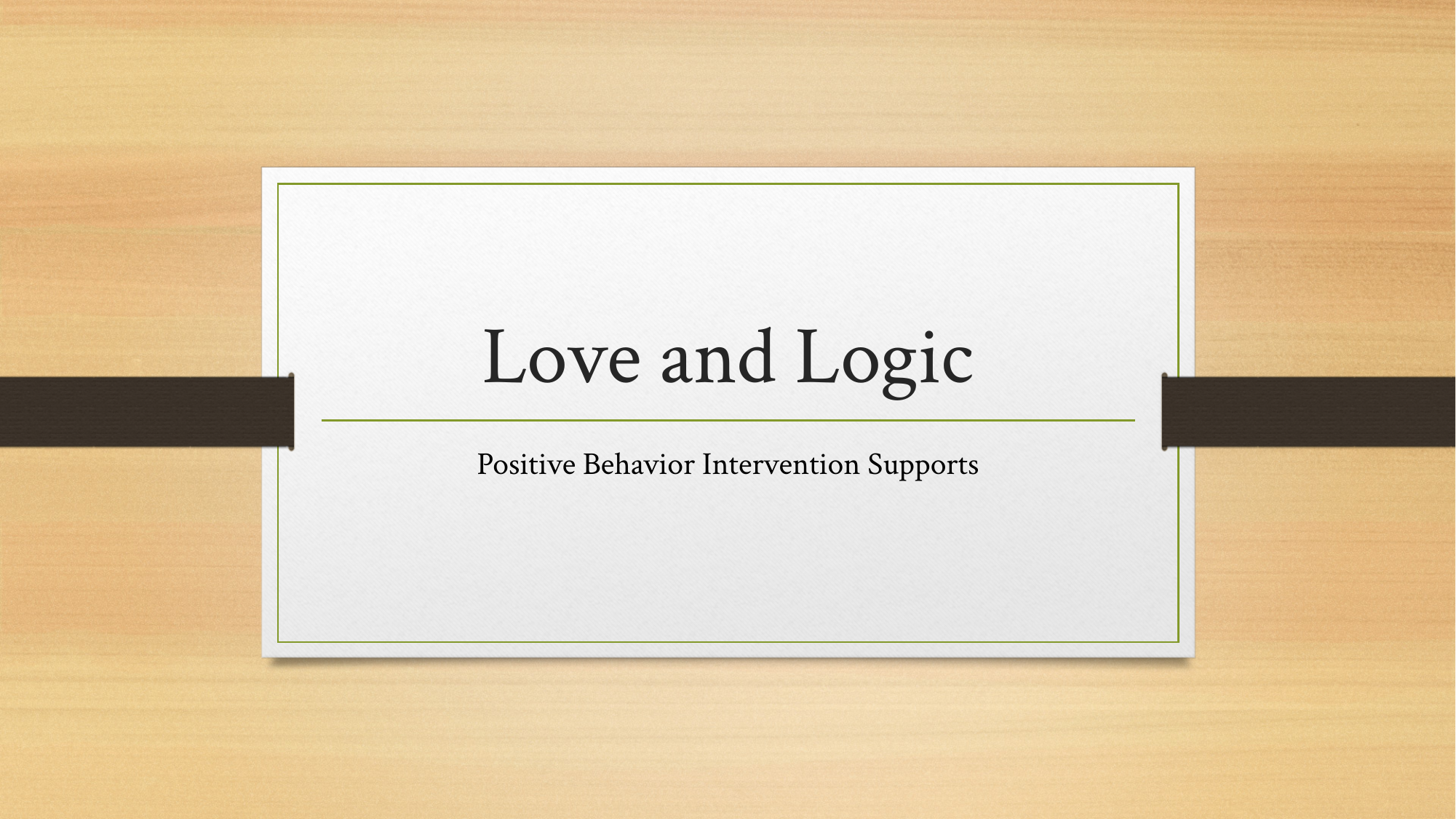

# Love and Logic
Positive Behavior Intervention Supports